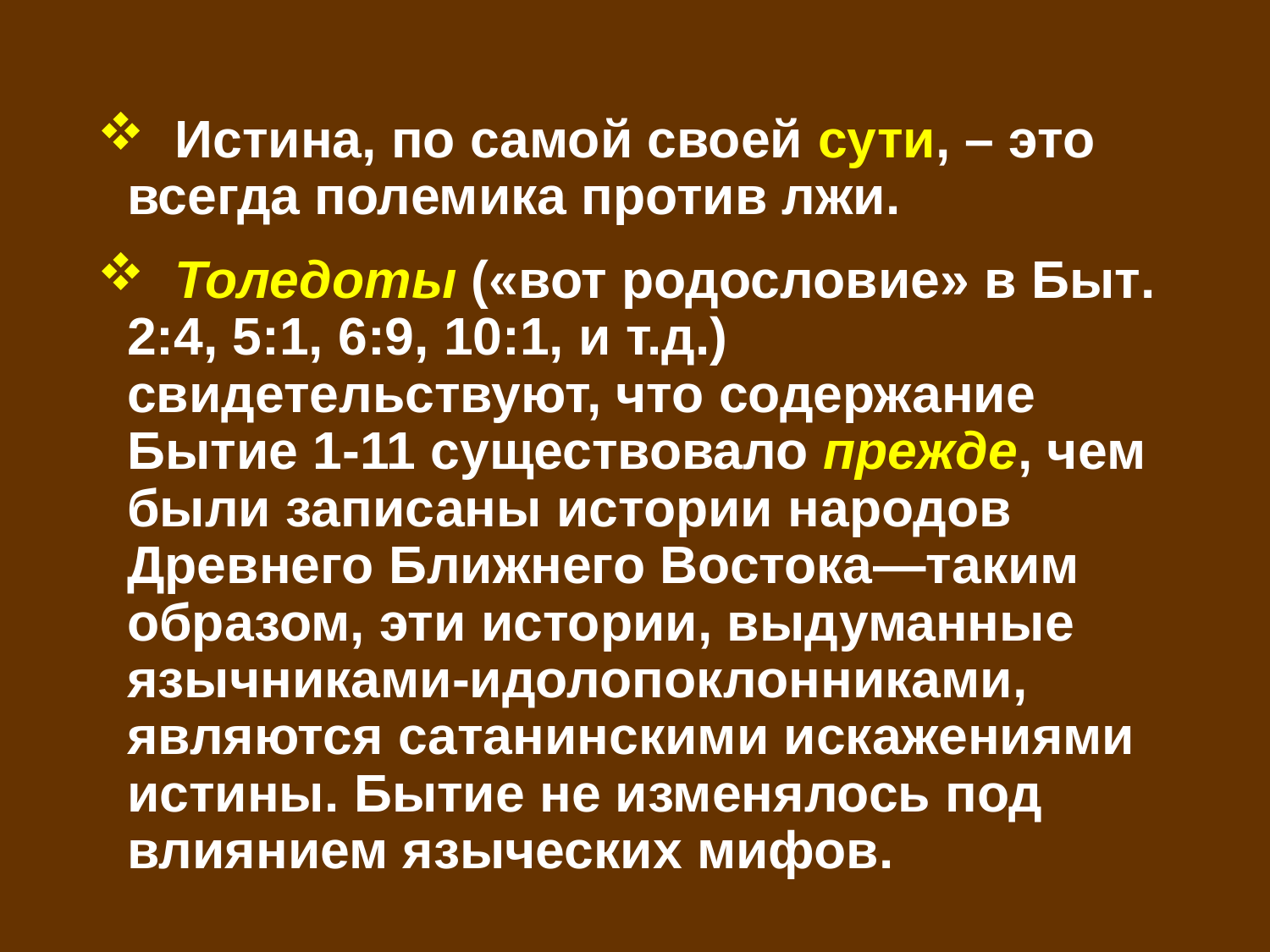

NAS & KJV on toledoths
  Истина, по самой своей сути, – это всегда полемика против лжи.
  Толедоты («вот родословие» в Быт. 2:4, 5:1, 6:9, 10:1, и т.д.) свидетельствуют, что содержание Бытие 1-11 существовало прежде, чем были записаны истории народов Древнего Ближнего Востока—таким образом, эти истории, выдуманные язычниками-идолопоклонниками, являются сатанинскими искажениями истины. Бытие не изменялось под влиянием языческих мифов.